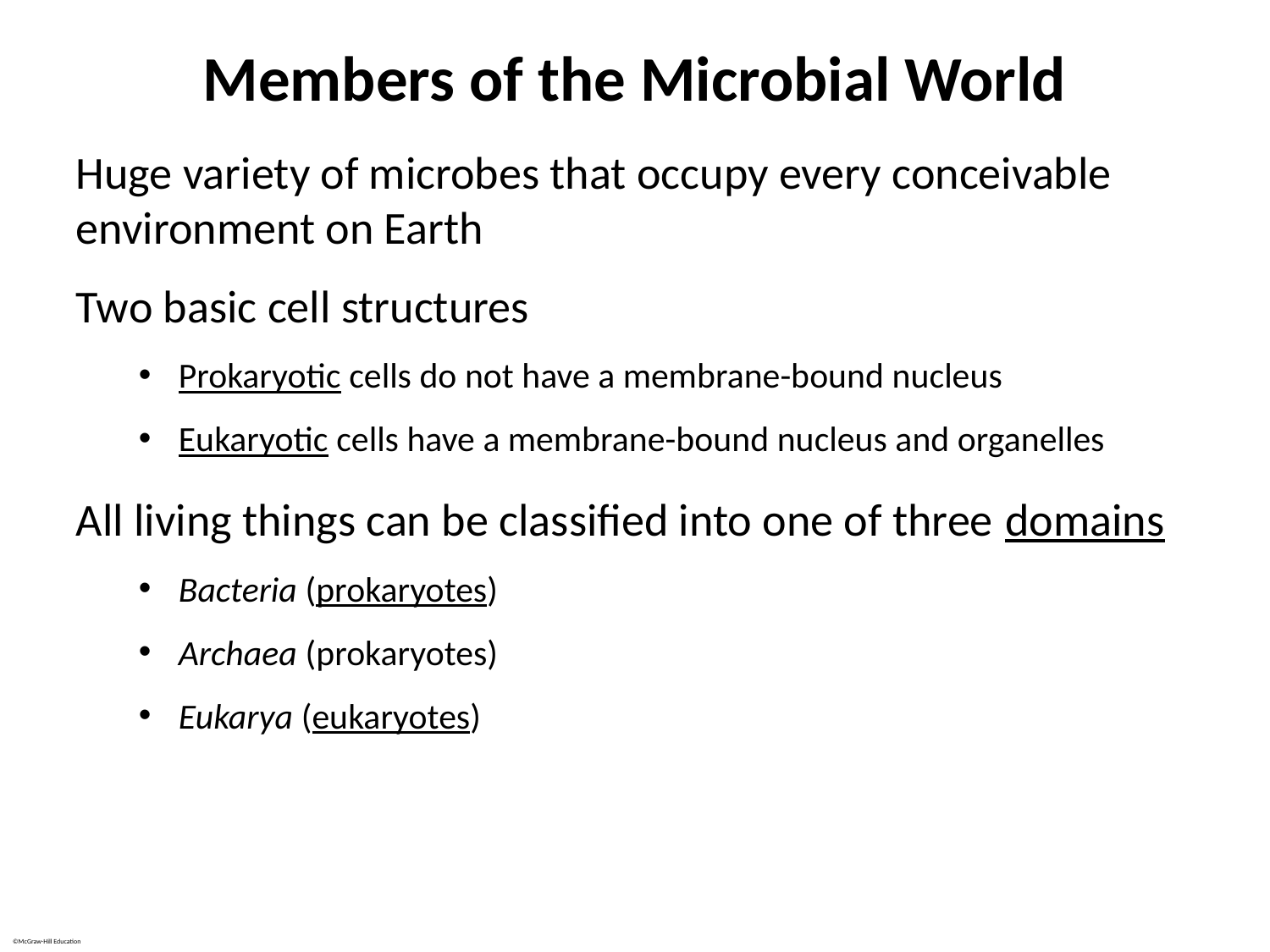

# Members of the Microbial World
Huge variety of microbes that occupy every conceivable environment on Earth
Two basic cell structures
Prokaryotic cells do not have a membrane-bound nucleus
Eukaryotic cells have a membrane-bound nucleus and organelles
All living things can be classified into one of three domains
Bacteria (prokaryotes)
Archaea (prokaryotes)
Eukarya (eukaryotes)